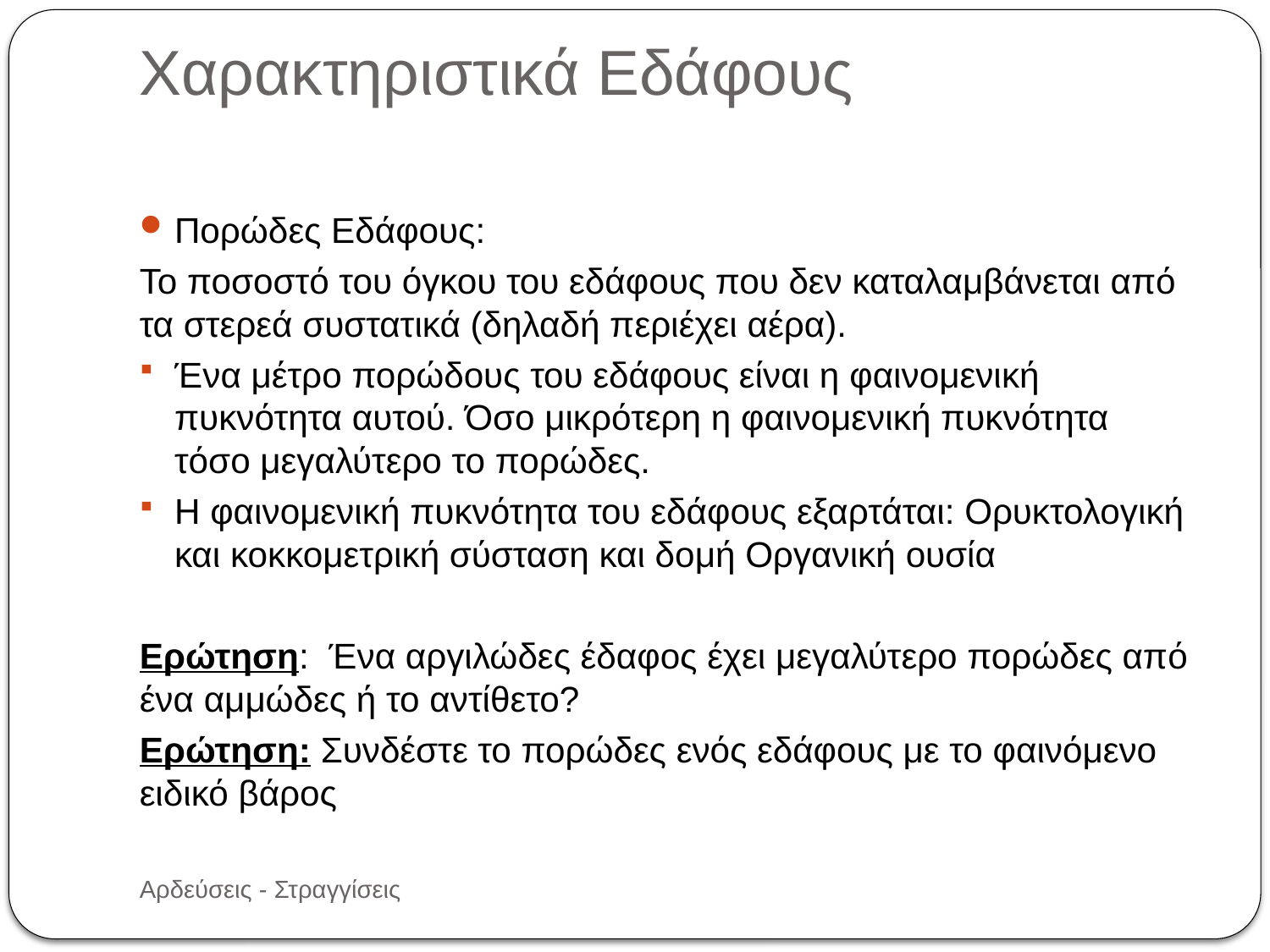

# Χαρακτηριστικά Εδάφους
Πορώδες Εδάφους:
Το ποσοστό του όγκου του εδάφους που δεν καταλαμβάνεται από τα στερεά συστατικά (δηλαδή περιέχει αέρα).
Ένα μέτρο πορώδους του εδάφους είναι η φαινομενική πυκνότητα αυτού. Όσο μικρότερη η φαινομενική πυκνότητα τόσο μεγαλύτερο το πορώδες.
Η φαινομενική πυκνότητα του εδάφους εξαρτάται: Ορυκτολογική και κοκκομετρική σύσταση και δομή Οργανική ουσία

Ερώτηση:  Ένα αργιλώδες έδαφος έχει μεγαλύτερο πορώδες από ένα αμμώδες ή το αντίθετο?
Ερώτηση: Συνδέστε το πορώδες ενός εδάφους με το φαινόμενο ειδικό βάρος
Αρδεύσεις - Στραγγίσεις